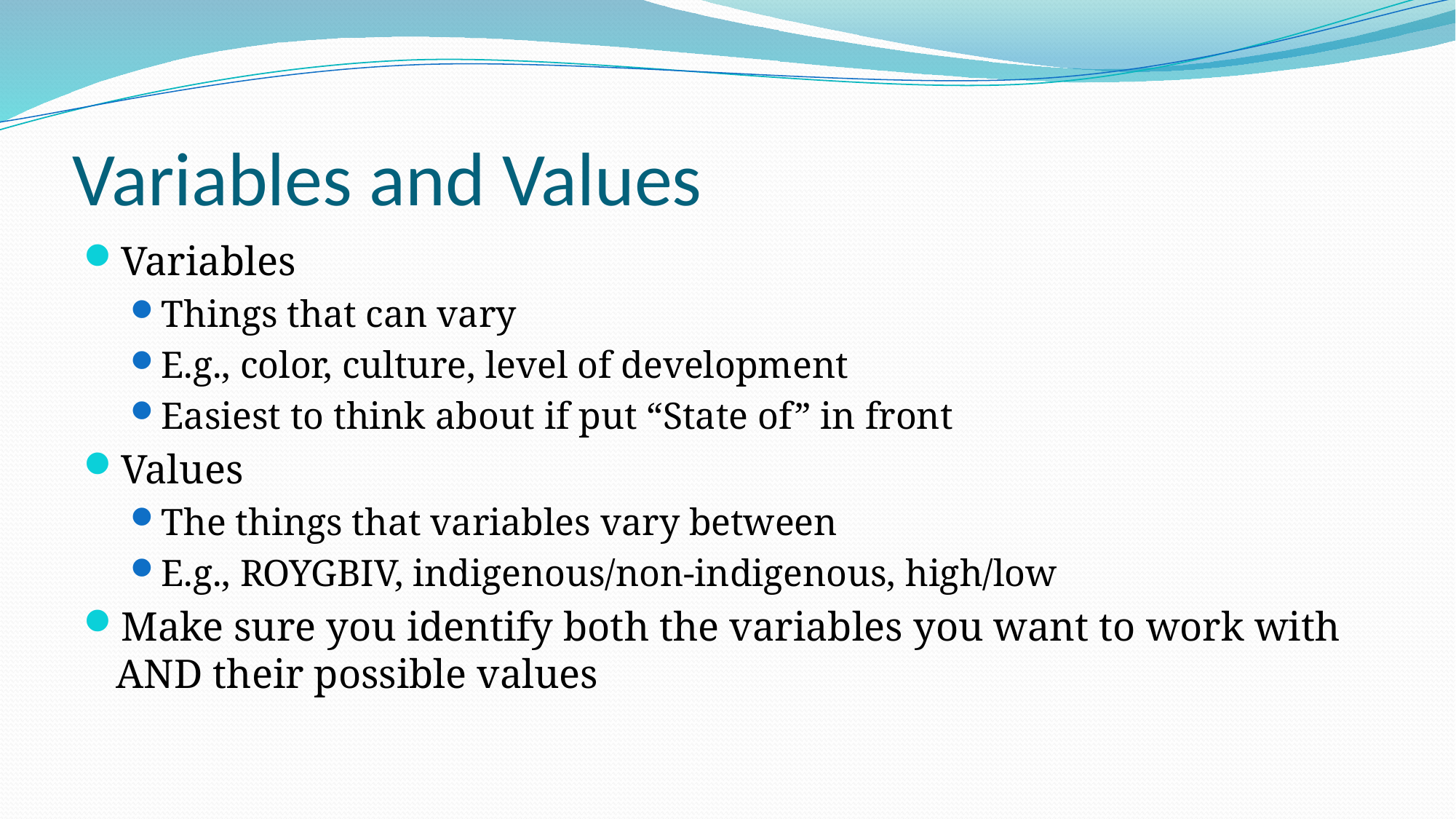

# Variables and Values
Variables
Things that can vary
E.g., color, culture, level of development
Easiest to think about if put “State of” in front
Values
The things that variables vary between
E.g., ROYGBIV, indigenous/non-indigenous, high/low
Make sure you identify both the variables you want to work with AND their possible values